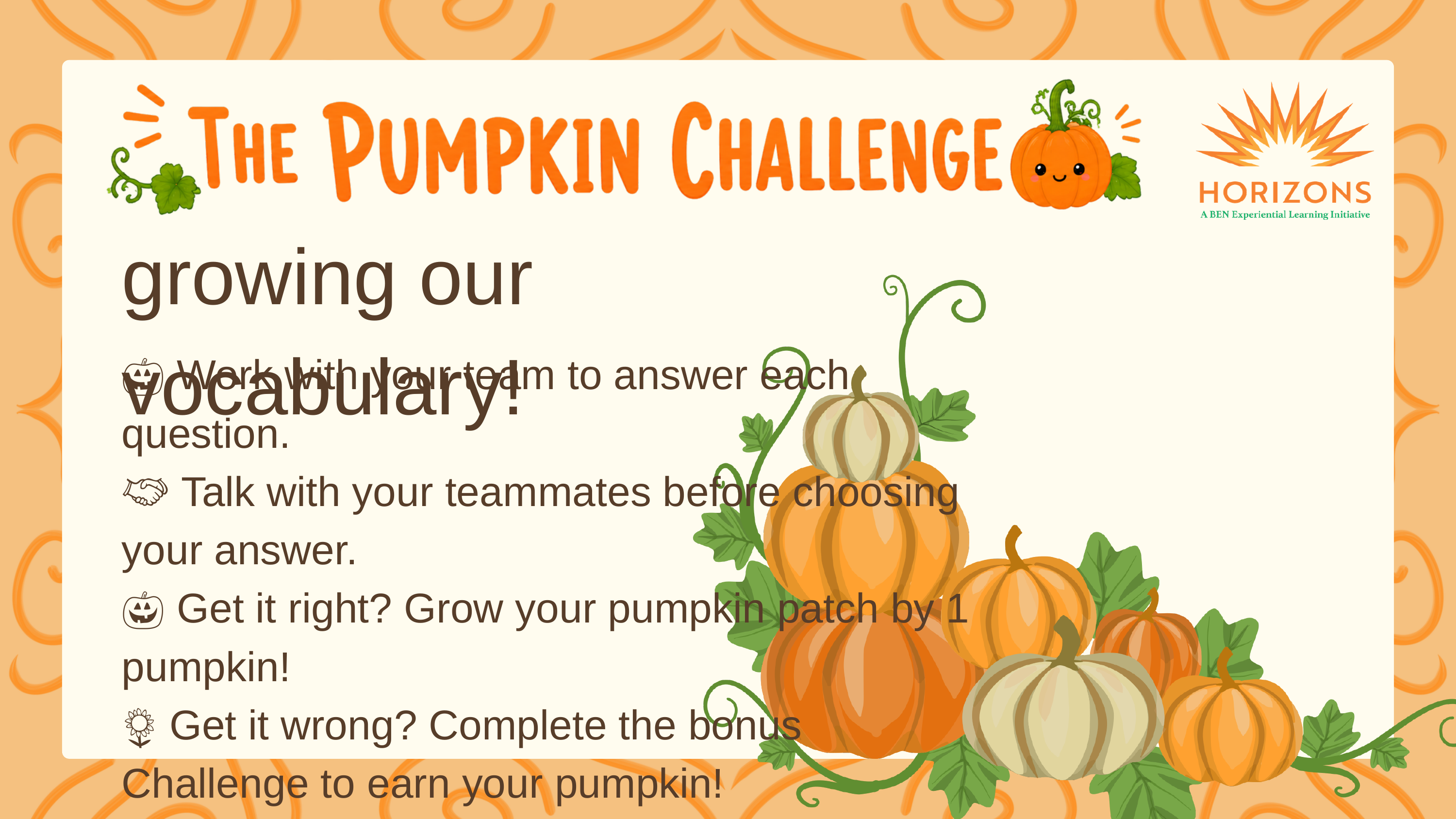

growing our vocabulary!

🎃 Work with your team to answer each question.
🤝 Talk with your teammates before choosing your answer.
🎃 Get it right? Grow your pumpkin patch by 1 pumpkin!
🌻 Get it wrong? Complete the bonus Challenge to earn your pumpkin!
🏆 Keep growing your patch until the game is over.
🎃 The team with the biggest pumpkin patch wins!